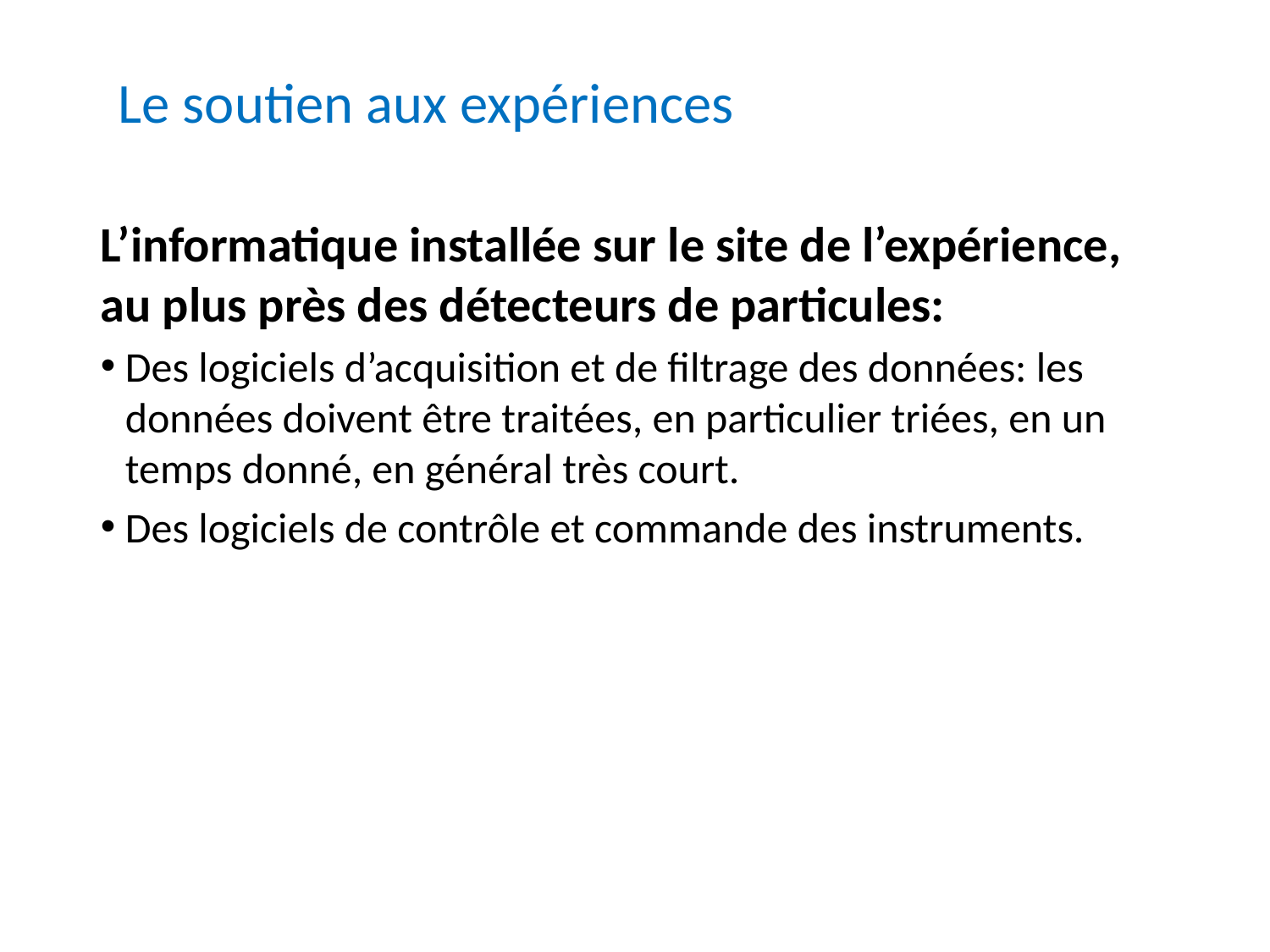

Le soutien aux expériences

L’informatique installée sur le site de l’expérience, au plus près des détecteurs de particules:
Des logiciels d’acquisition et de filtrage des données: les données doivent être traitées, en particulier triées, en un temps donné, en général très court.
Des logiciels de contrôle et commande des instruments.